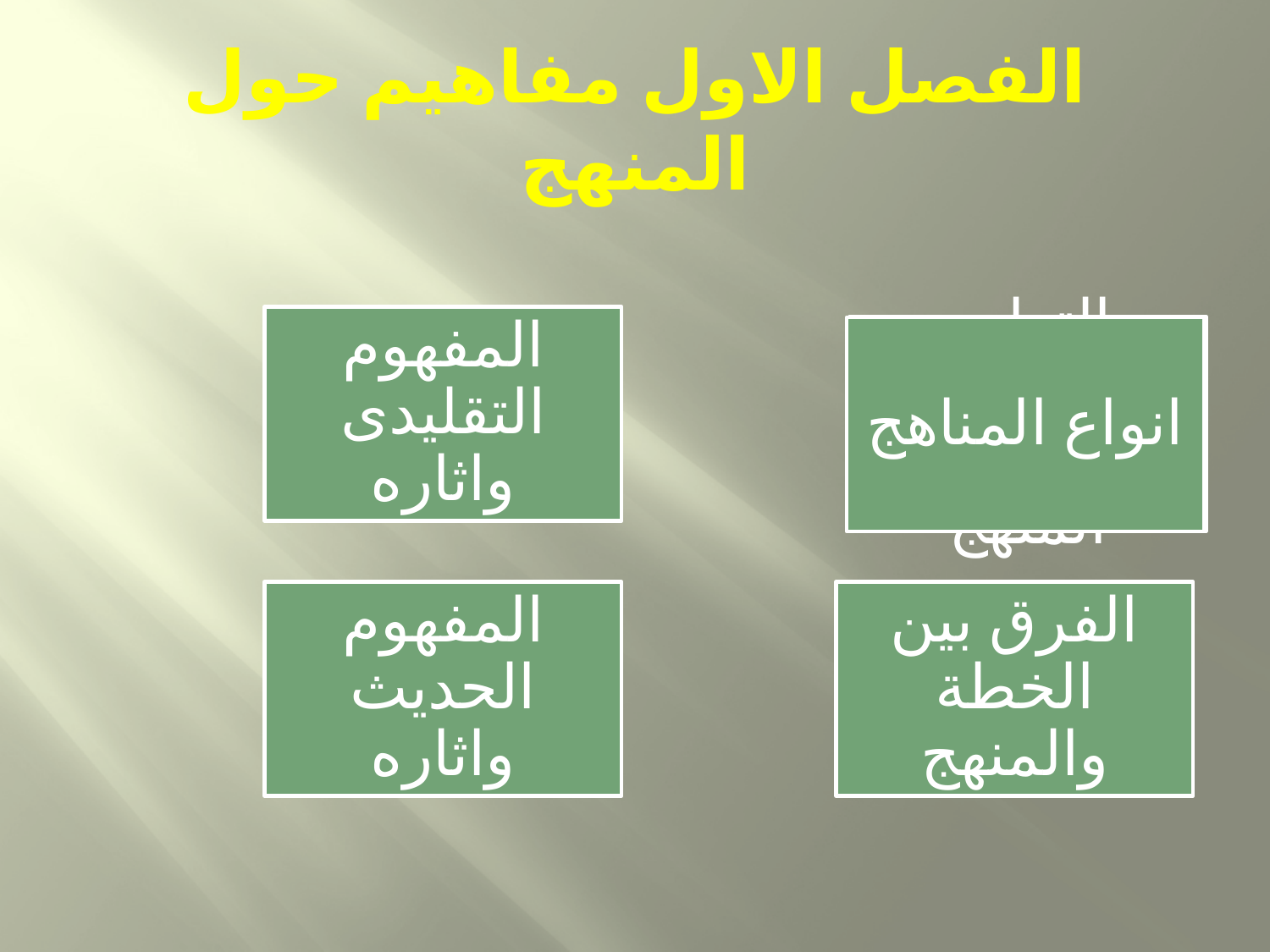

# الفصل الاول مفاهيم حول المنهج
المفهوم الحديث واثاره
المفهوم التقليدى واثاره
التطور التاريخى لمفهوم المنهج
انواع المناهج
الفرق بين الخطة والمنهج